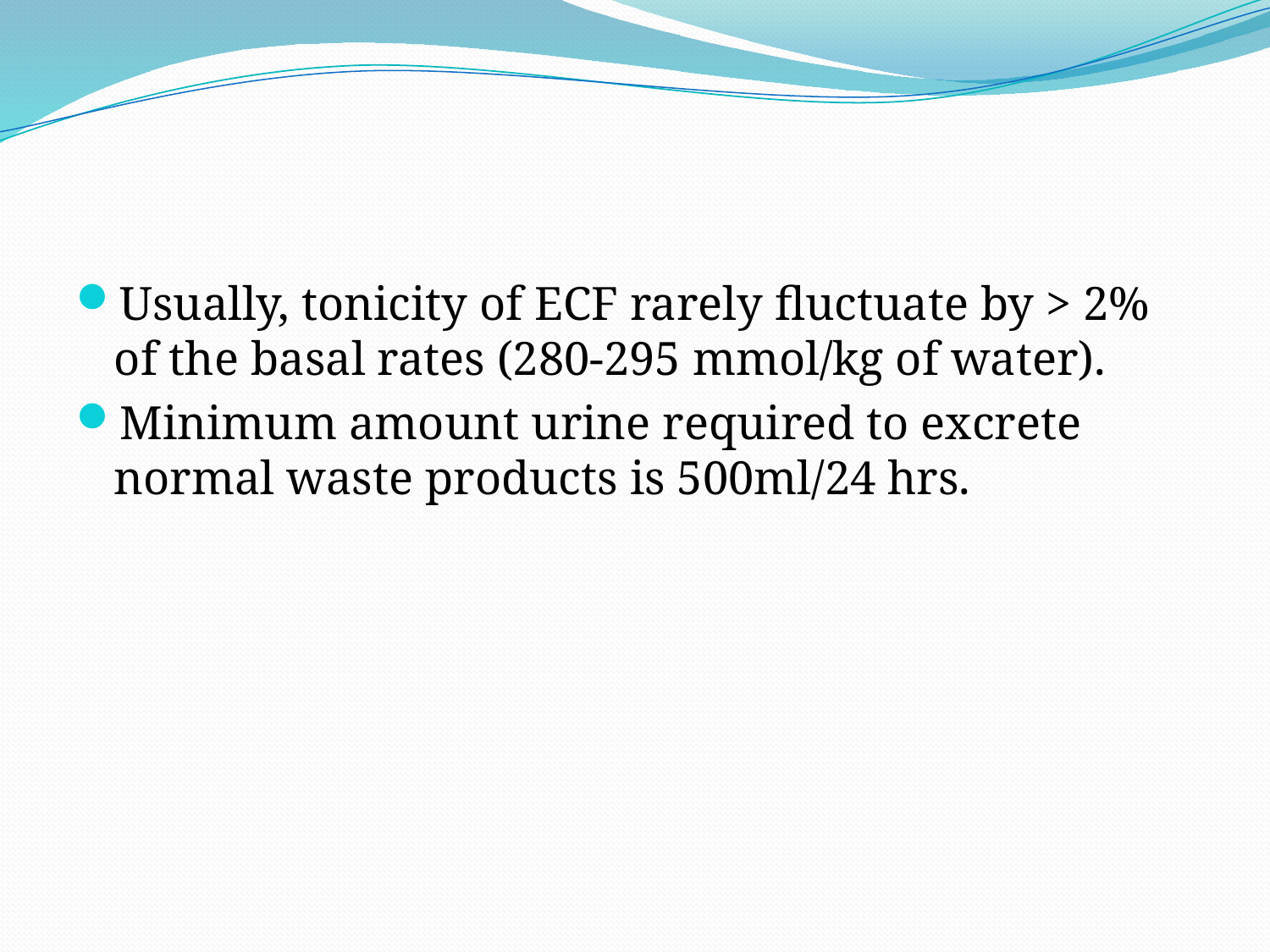

#
Usually, tonicity of ECF rarely fluctuate by > 2% of the basal rates (280-295 mmol/kg of water).
Minimum amount urine required to excrete normal waste products is 500ml/24 hrs.